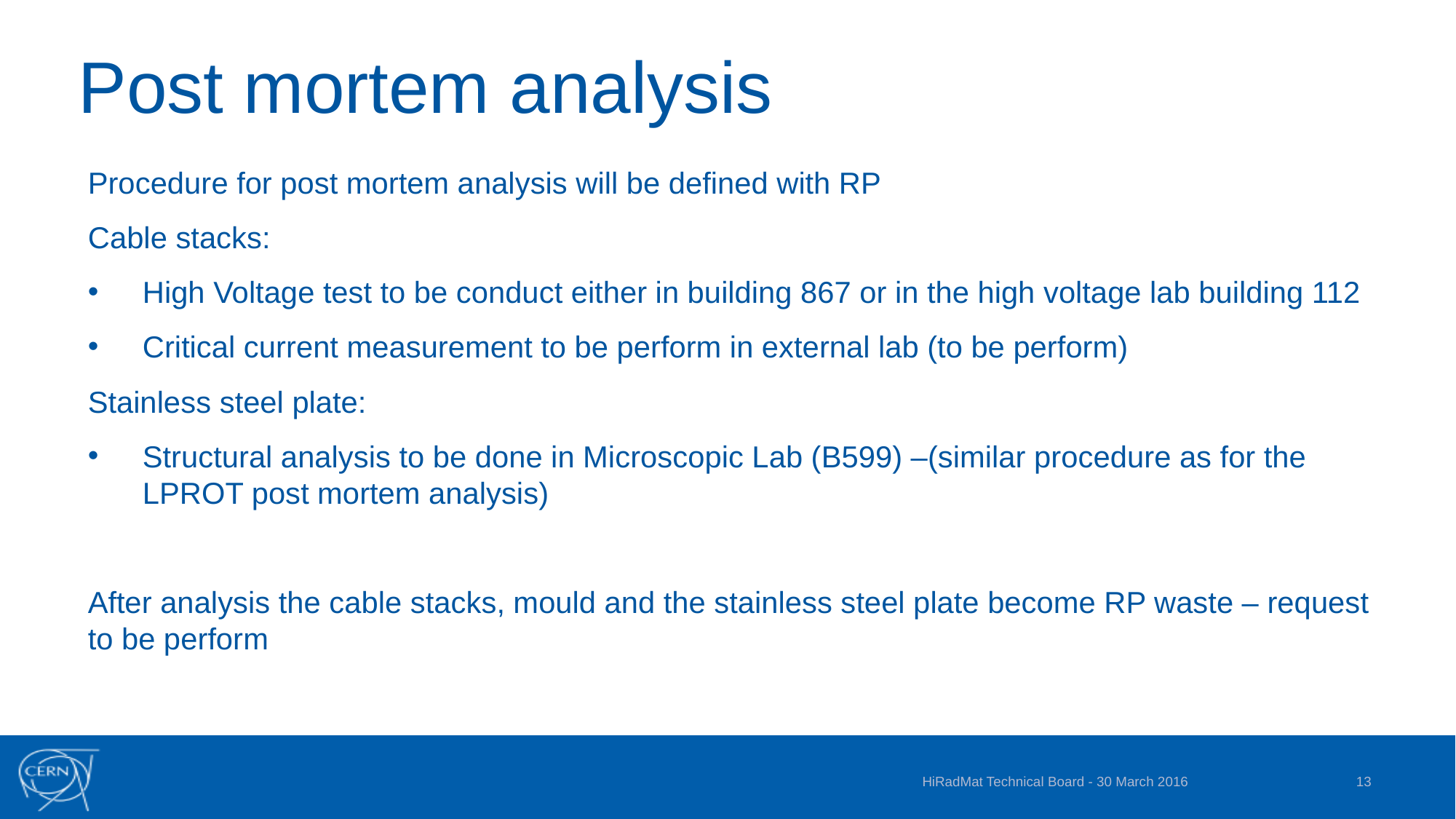

# Post mortem analysis
Procedure for post mortem analysis will be defined with RP
Cable stacks:
High Voltage test to be conduct either in building 867 or in the high voltage lab building 112
Critical current measurement to be perform in external lab (to be perform)
Stainless steel plate:
Structural analysis to be done in Microscopic Lab (B599) –(similar procedure as for the LPROT post mortem analysis)

After analysis the cable stacks, mould and the stainless steel plate become RP waste – request to be perform

HiRadMat Technical Board - 30 March 2016
13